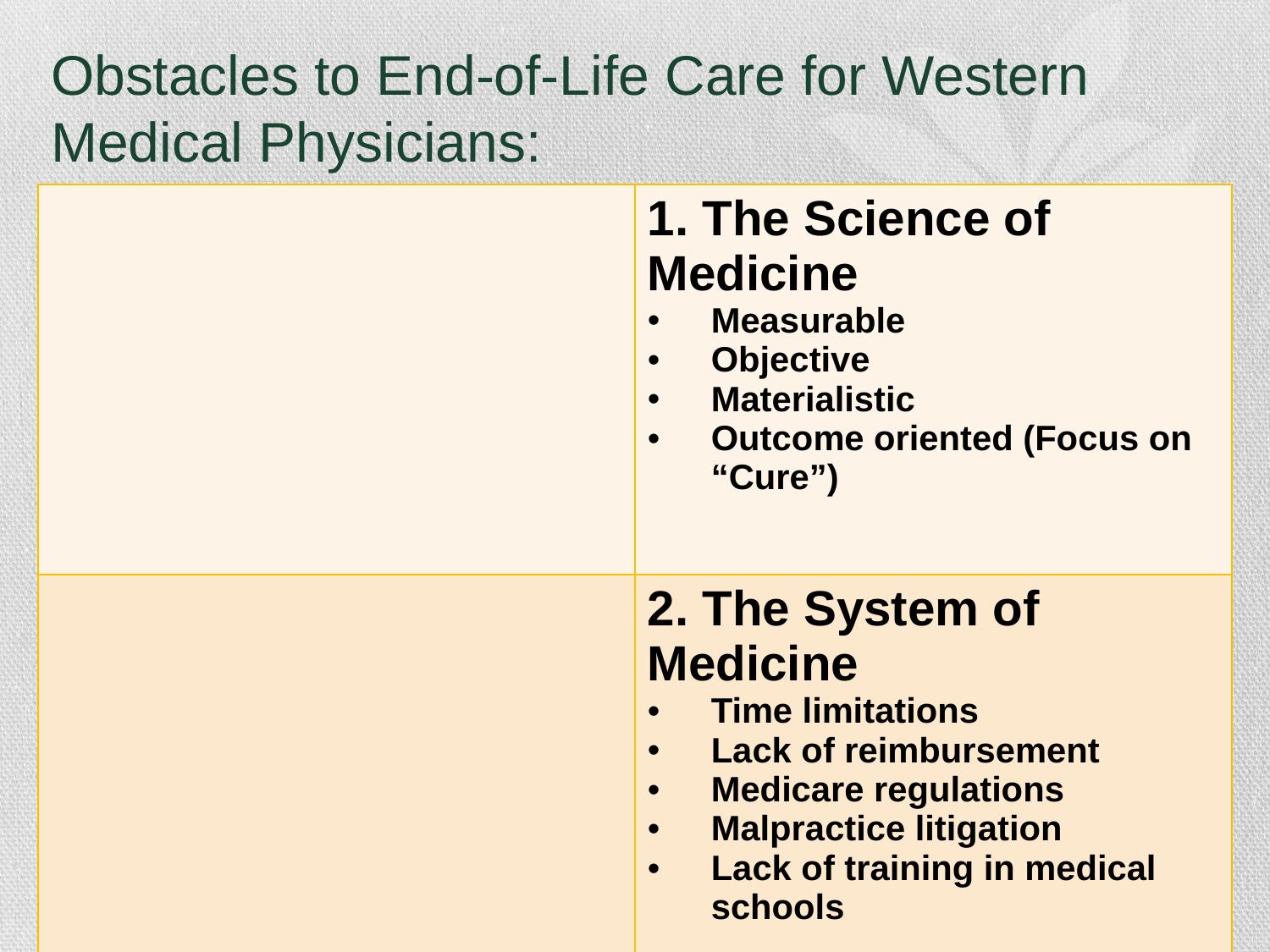

# Obstacles to End-of-Life Care for Western Medical Physicians:
|  | 1. The Science of Medicine Measurable Objective Materialistic Outcome oriented (Focus on “Cure”) |
| --- | --- |
|  | 2. The System of Medicine Time limitations Lack of reimbursement Medicare regulations Malpractice litigation Lack of training in medical schools |